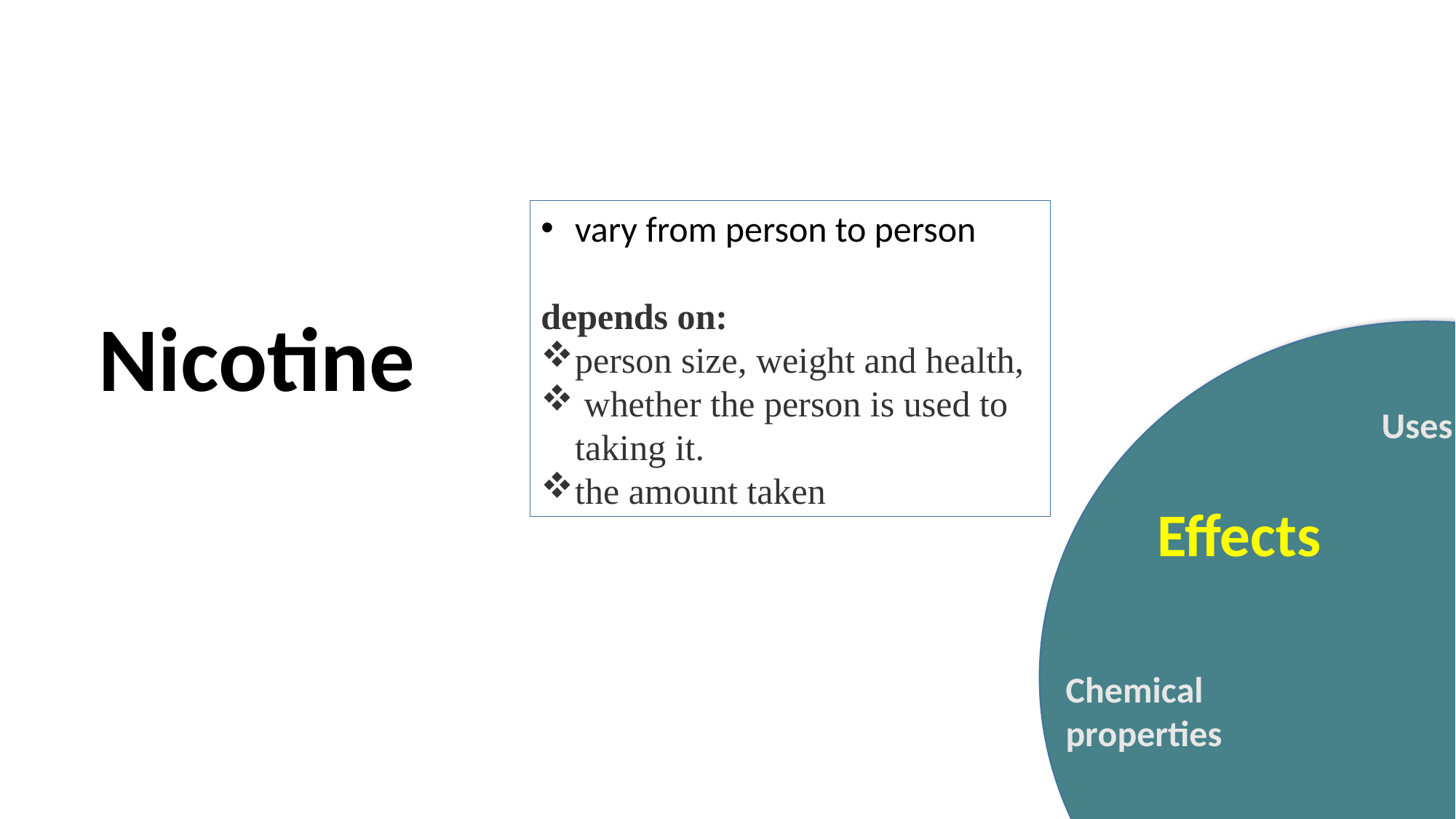

vary from person to person

depends on:
person size, weight and health,
 whether the person is used to taking it.
the amount taken
Nicotine

Uses
Extraction techniques
Effects
Chemical properties
Detection tests
Physical properties
Source